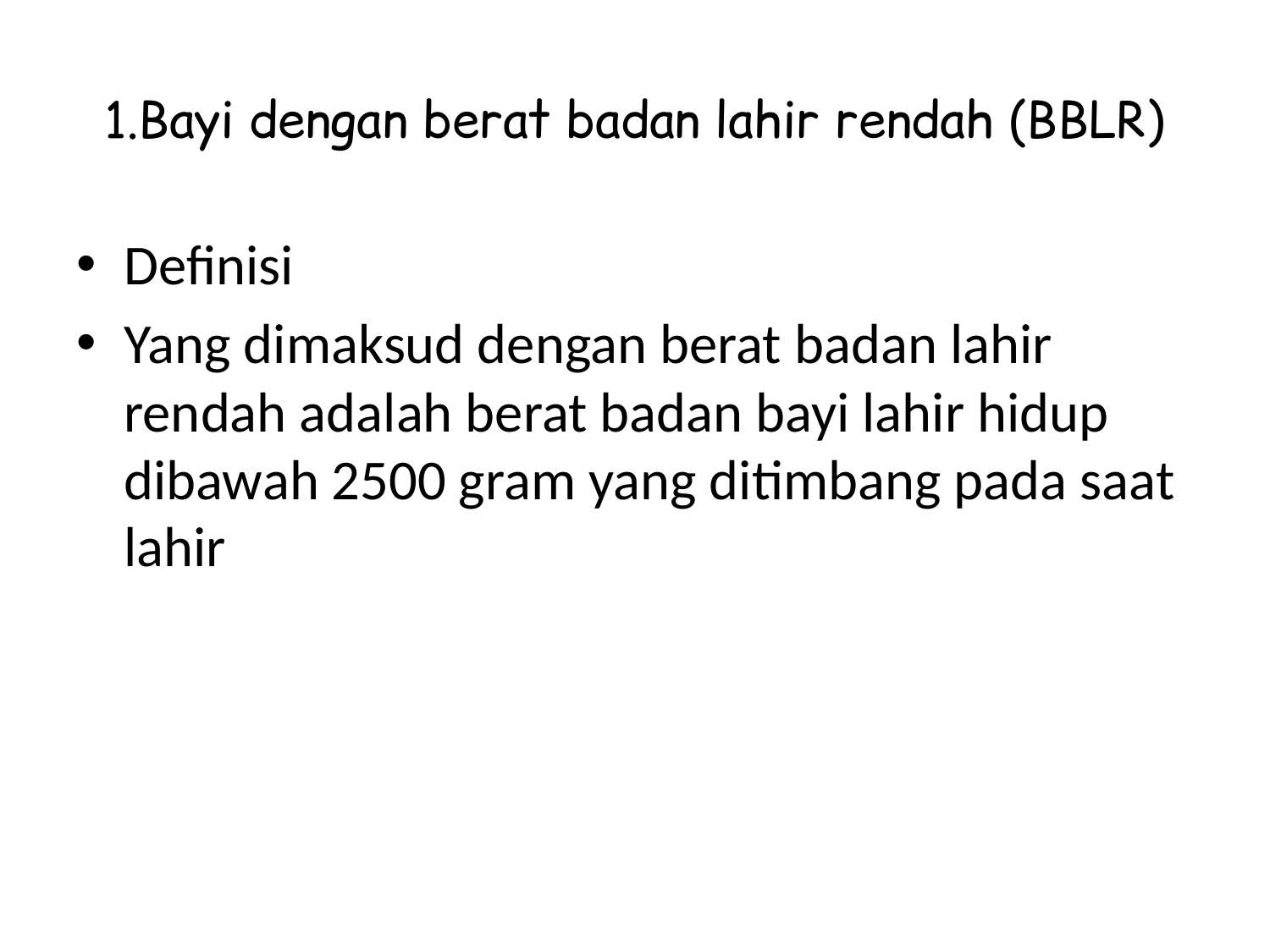

# 1.Bayi dengan berat badan lahir rendah (BBLR)
Definisi
Yang dimaksud dengan berat badan lahir rendah adalah berat badan bayi lahir hidup dibawah 2500 gram yang ditimbang pada saat lahir